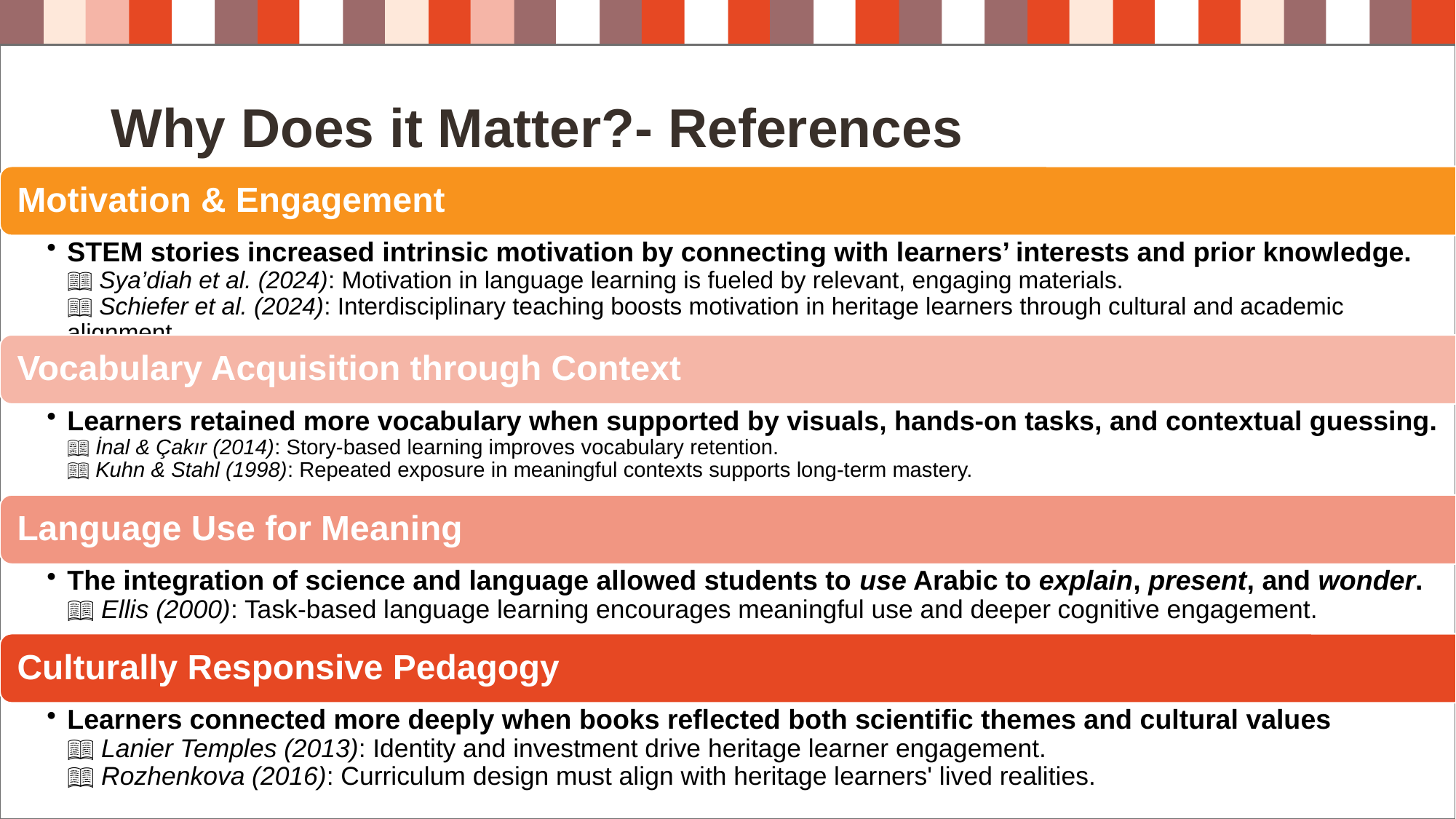

Why Does it Matter?- References
# Strategies for growth
Motivation & Engagement
STEM stories increased intrinsic motivation by connecting with learners’ interests and prior knowledge.
📖 Sya’diah et al. (2024): Motivation in language learning is fueled by relevant, engaging materials.
📖 Schiefer et al. (2024): Interdisciplinary teaching boosts motivation in heritage learners through cultural and academic alignment.
Vocabulary Acquisition through Context
Learners retained more vocabulary when supported by visuals, hands-on tasks, and contextual guessing.
📖 İnal & Çakır (2014): Story-based learning improves vocabulary retention.
📖 Kuhn & Stahl (1998): Repeated exposure in meaningful contexts supports long-term mastery.
Language Use for Meaning
The integration of science and language allowed students to use Arabic to explain, present, and wonder.
📖 Ellis (2000): Task-based language learning encourages meaningful use and deeper cognitive engagement.
Culturally Responsive Pedagogy
Learners connected more deeply when books reflected both scientific themes and cultural values
📖 Lanier Temples (2013): Identity and investment drive heritage learner engagement.
📖 Rozhenkova (2016): Curriculum design must align with heritage learners' lived realities.

Navigating the future